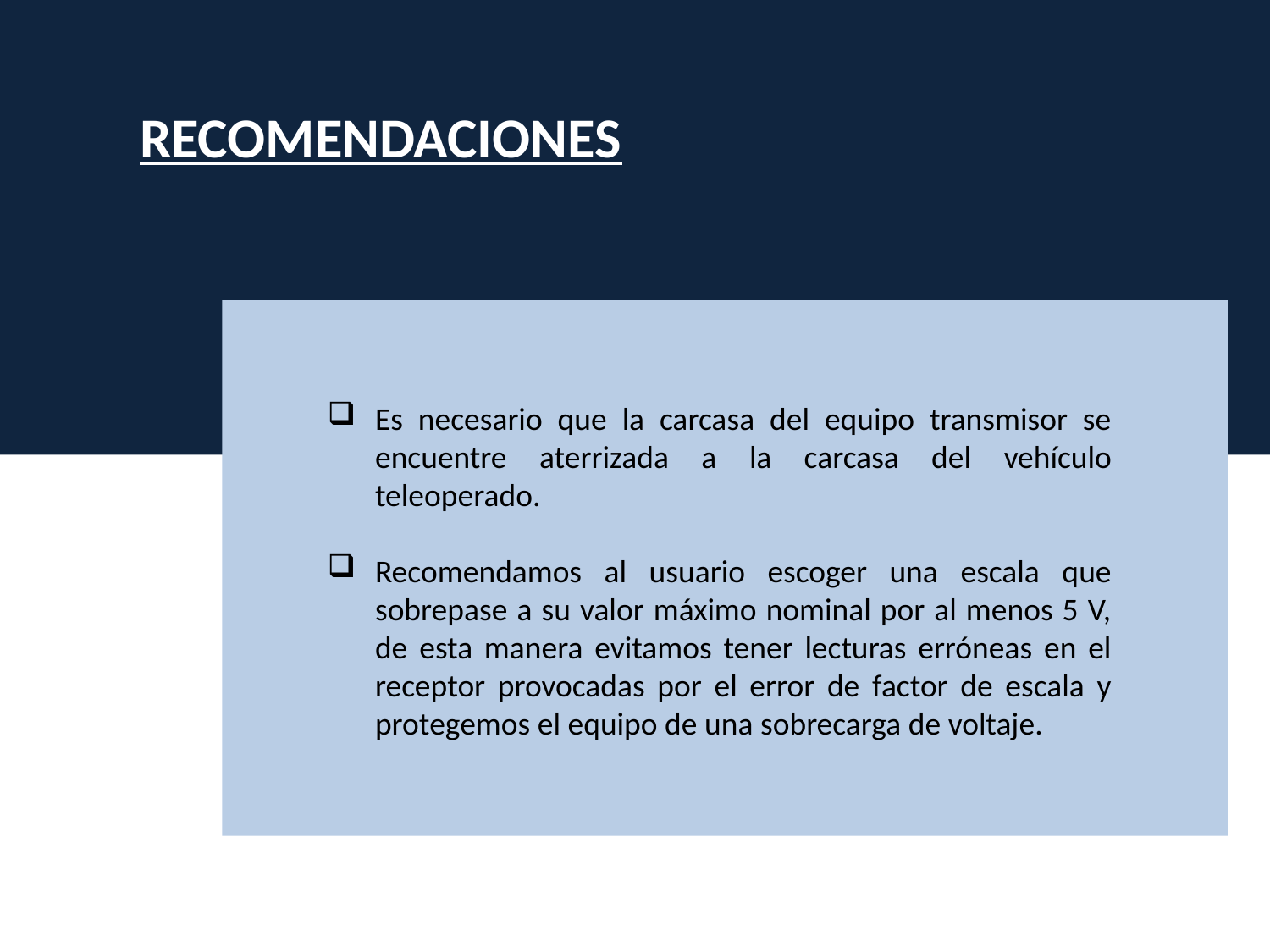

RECOMENDACIONES

Es necesario que la carcasa del equipo transmisor se encuentre aterrizada a la carcasa del vehículo teleoperado.

Recomendamos al usuario escoger una escala que sobrepase a su valor máximo nominal por al menos 5 V, de esta manera evitamos tener lecturas erróneas en el receptor provocadas por el error de factor de escala y protegemos el equipo de una sobrecarga de voltaje.